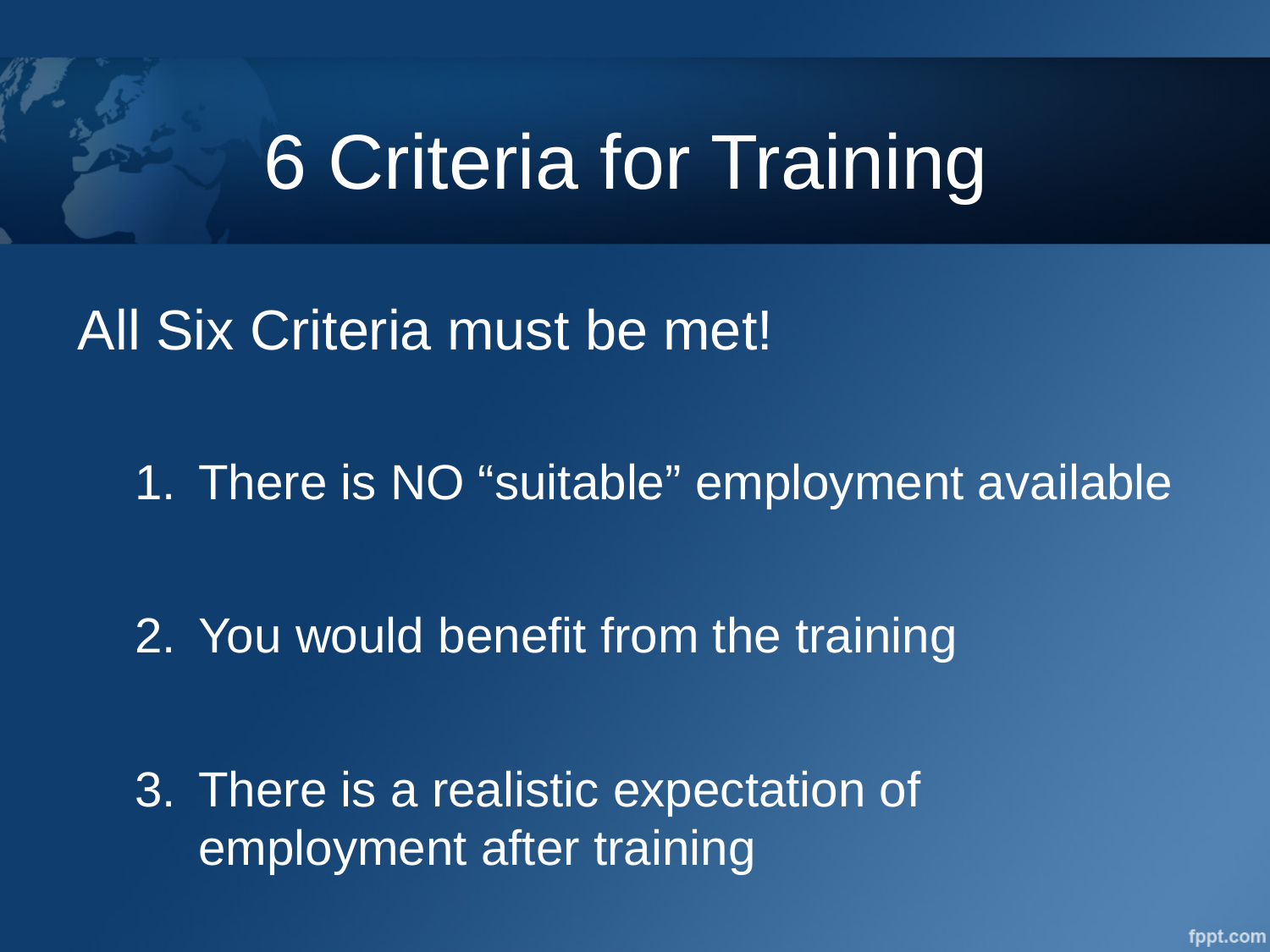

# 6 Criteria for Training
All Six Criteria must be met!

There is NO “suitable” employment available

You would benefit from the training

There is a realistic expectation of employment after training